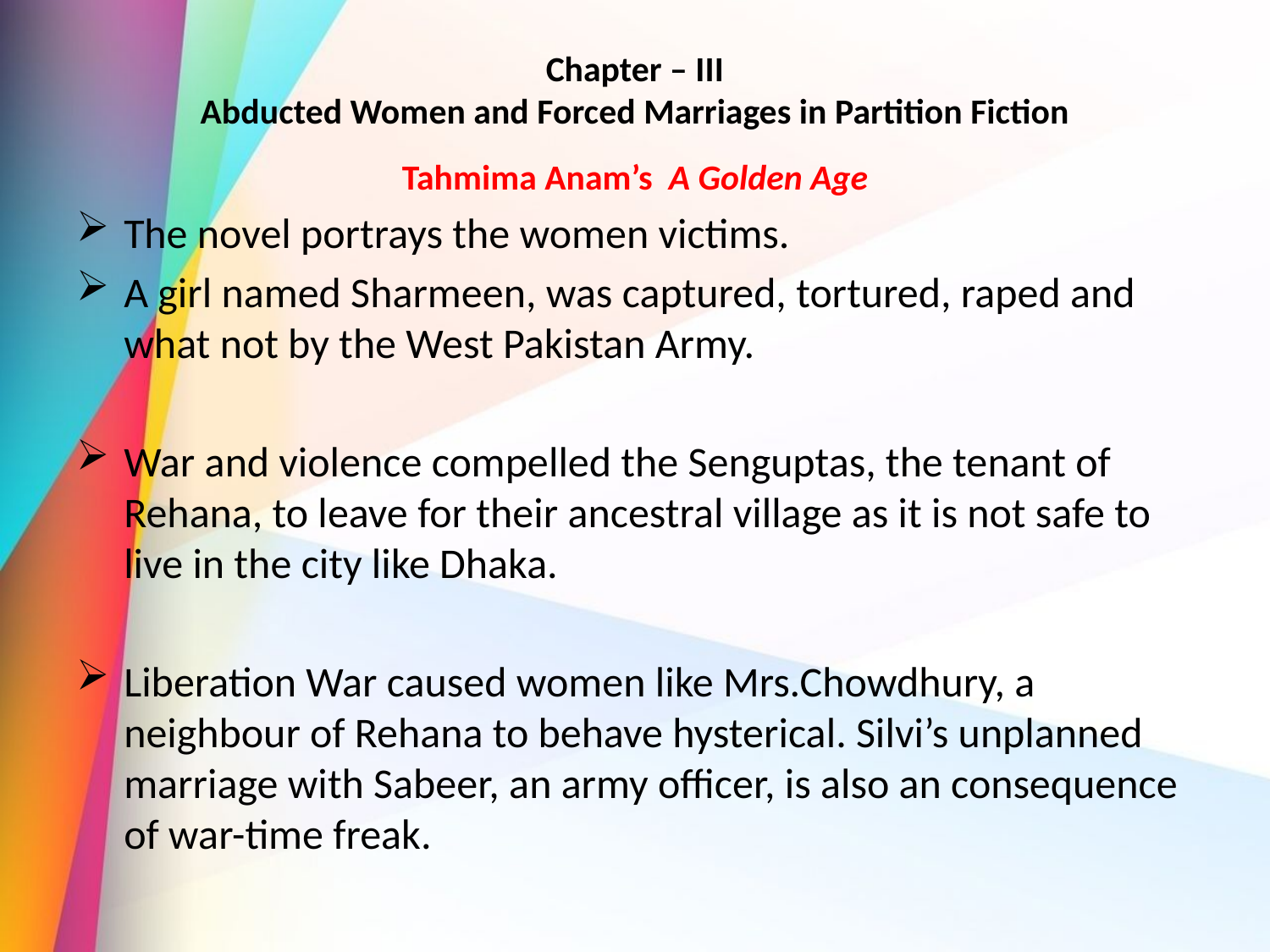

# Chapter – III Abducted Women and Forced Marriages in Partition Fiction
Tahmima Anam’s  A Golden Age
The novel portrays the women victims.
A girl named Sharmeen, was captured, tortured, raped and what not by the West Pakistan Army.

War and violence compelled the Senguptas, the tenant of Rehana, to leave for their ancestral village as it is not safe to live in the city like Dhaka.

Liberation War caused women like Mrs.Chowdhury, a neighbour of Rehana to behave hysterical. Silvi’s unplanned marriage with Sabeer, an army officer, is also an consequence of war-time freak.